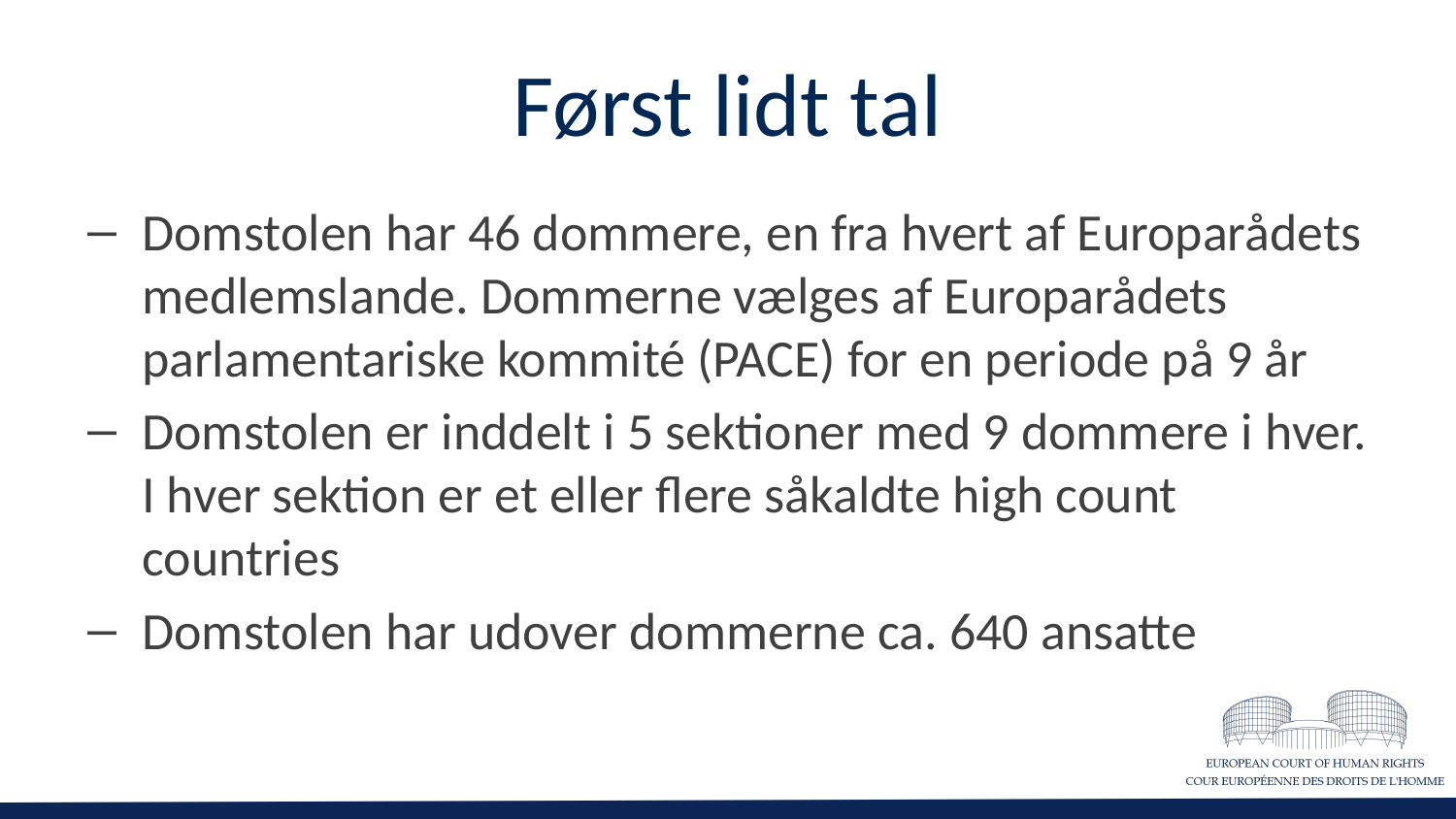

# Først lidt tal
Domstolen har 46 dommere, en fra hvert af Europarådets medlemslande. Dommerne vælges af Europarådets parlamentariske kommité (PACE) for en periode på 9 år
Domstolen er inddelt i 5 sektioner med 9 dommere i hver. I hver sektion er et eller flere såkaldte high count countries
Domstolen har udover dommerne ca. 640 ansatte